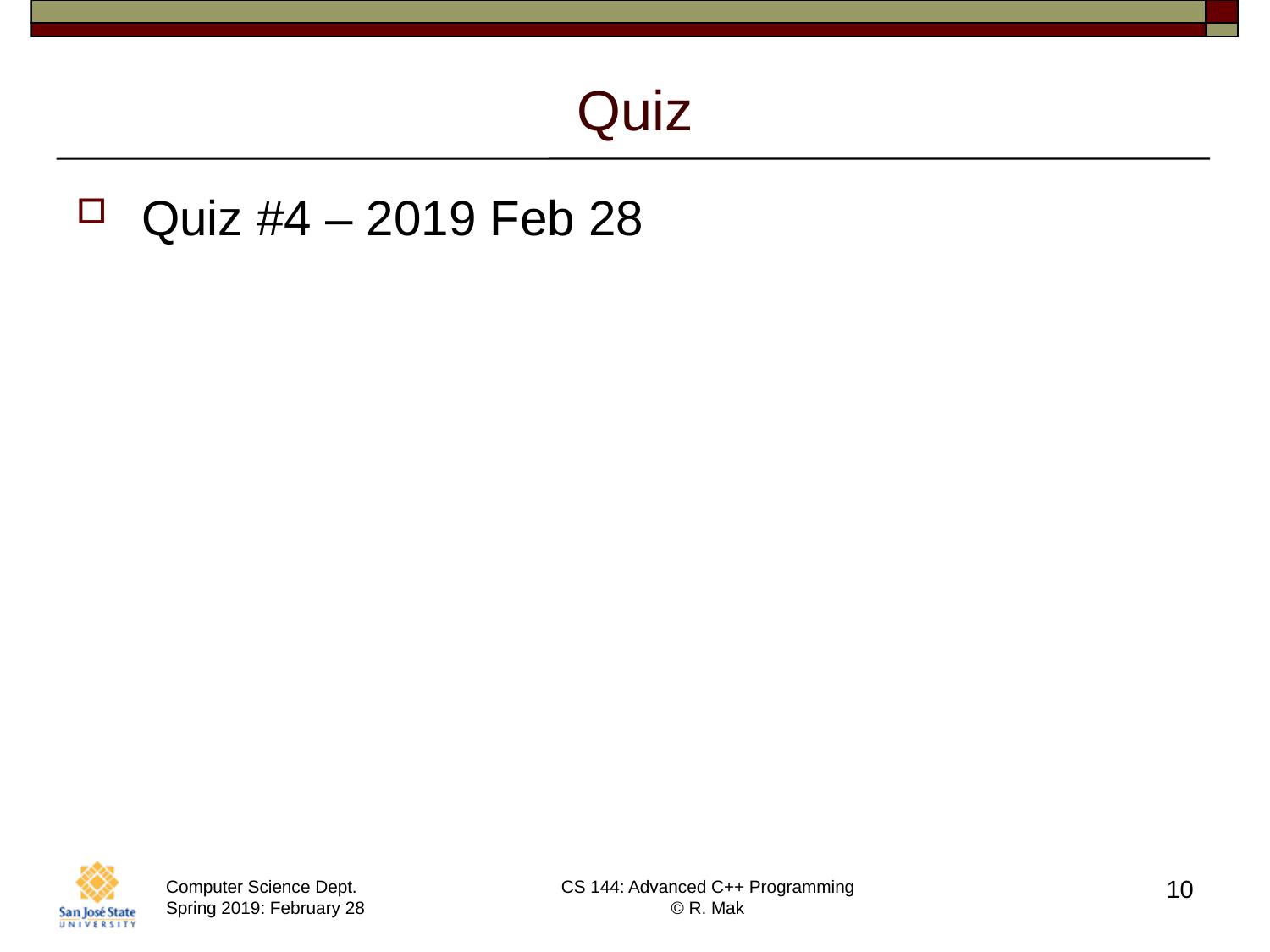

# Quiz
Quiz #4 – 2019 Feb 28
10